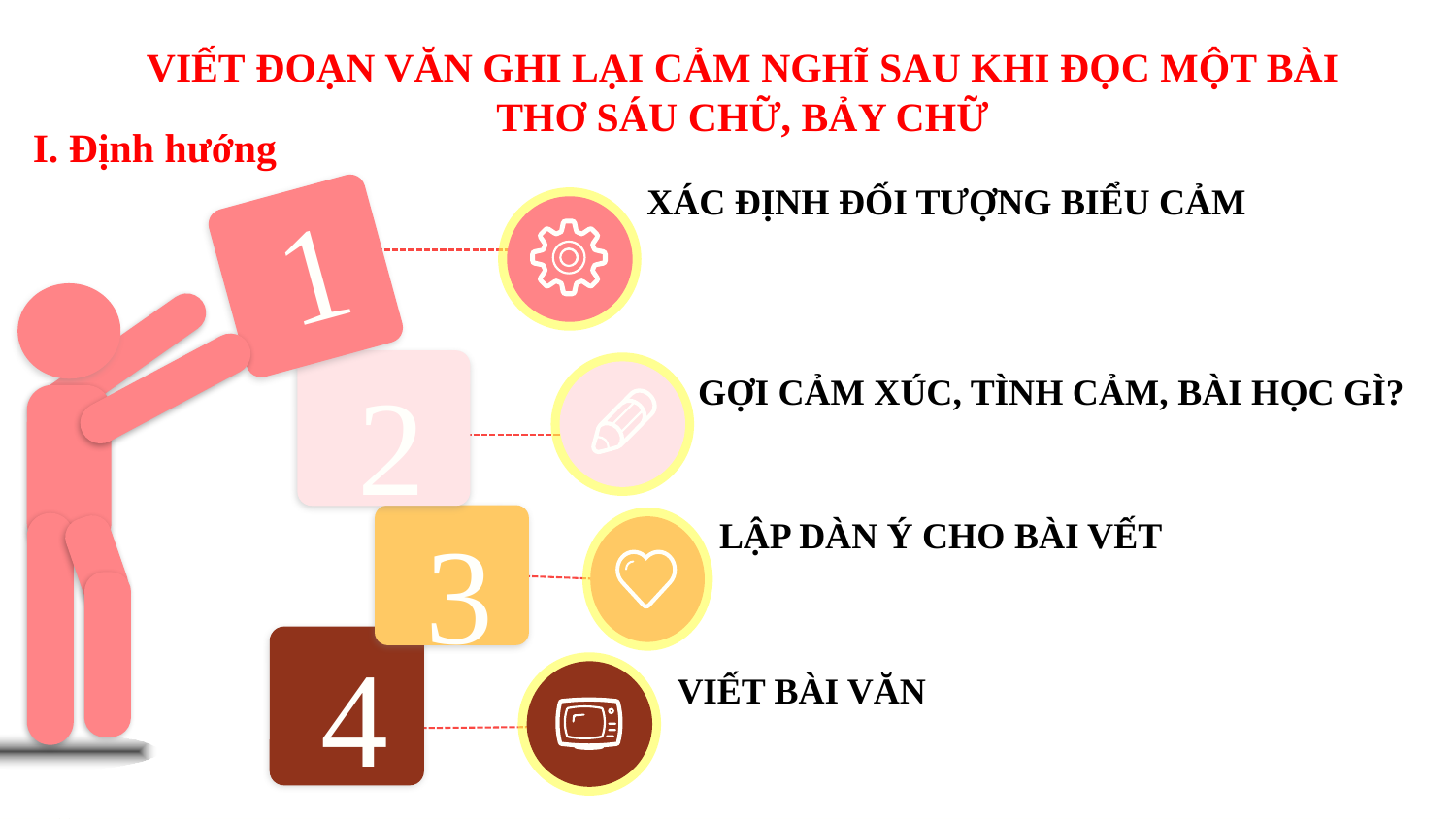

VIẾT ĐOẠN VĂN GHI LẠI CẢM NGHĨ SAU KHI ĐỌC MỘT BÀI THƠ SÁU CHỮ, BẢY CHỮ
# I. Định hướng
XÁC ĐỊNH ĐỐI TƯỢNG BIỂU CẢM

1

GỢI CẢM XÚC, TÌNH CẢM, BÀI HỌC GÌ?

2

3

LẬP DÀN Ý CHO BÀI VẾT

4

VIẾT BÀI VĂN